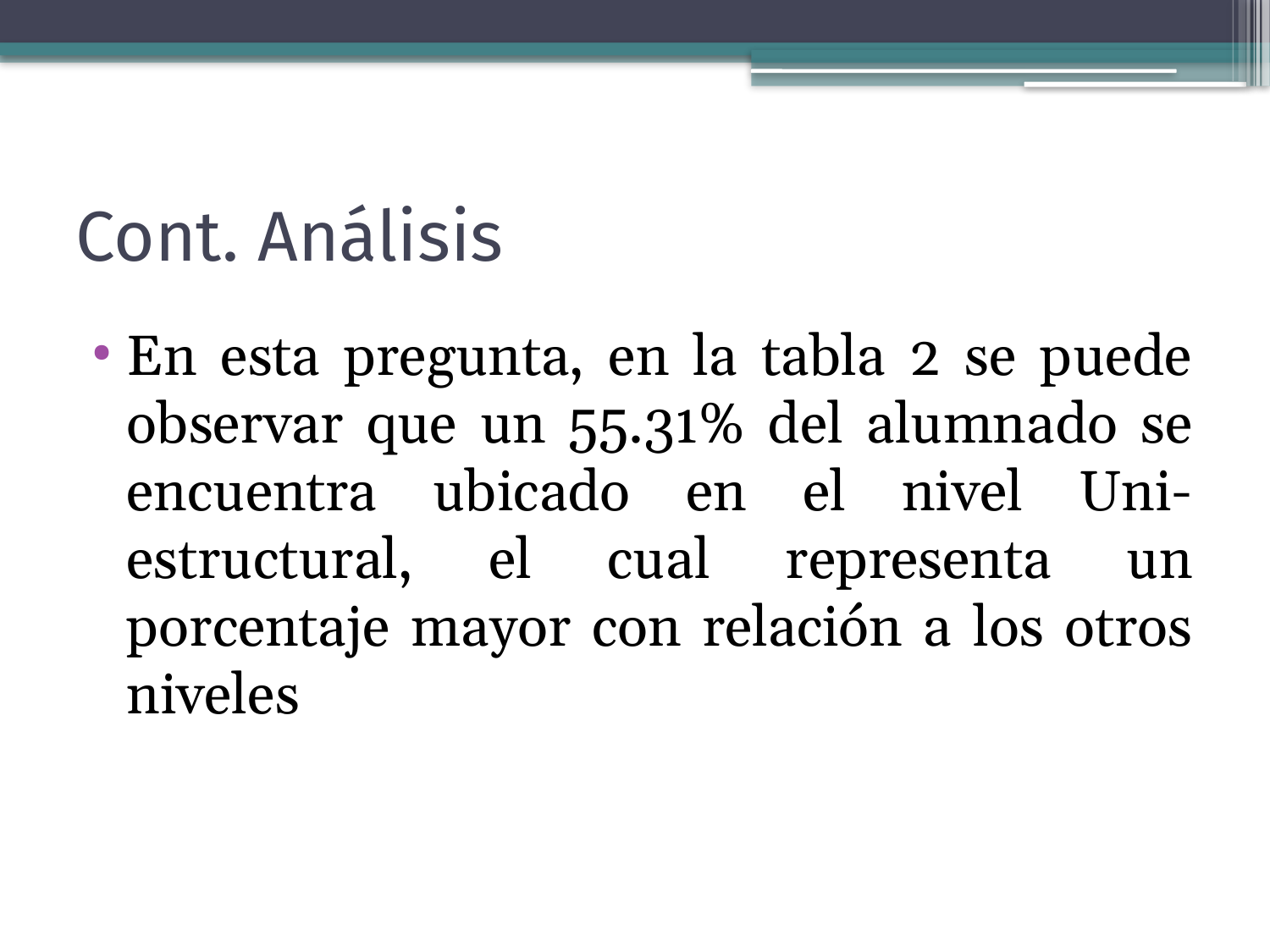

# Cont. Análisis
En esta pregunta, en la tabla 2 se puede observar que un 55.31% del alumnado se encuentra ubicado en el nivel Uni-estructural, el cual representa un porcentaje mayor con relación a los otros niveles